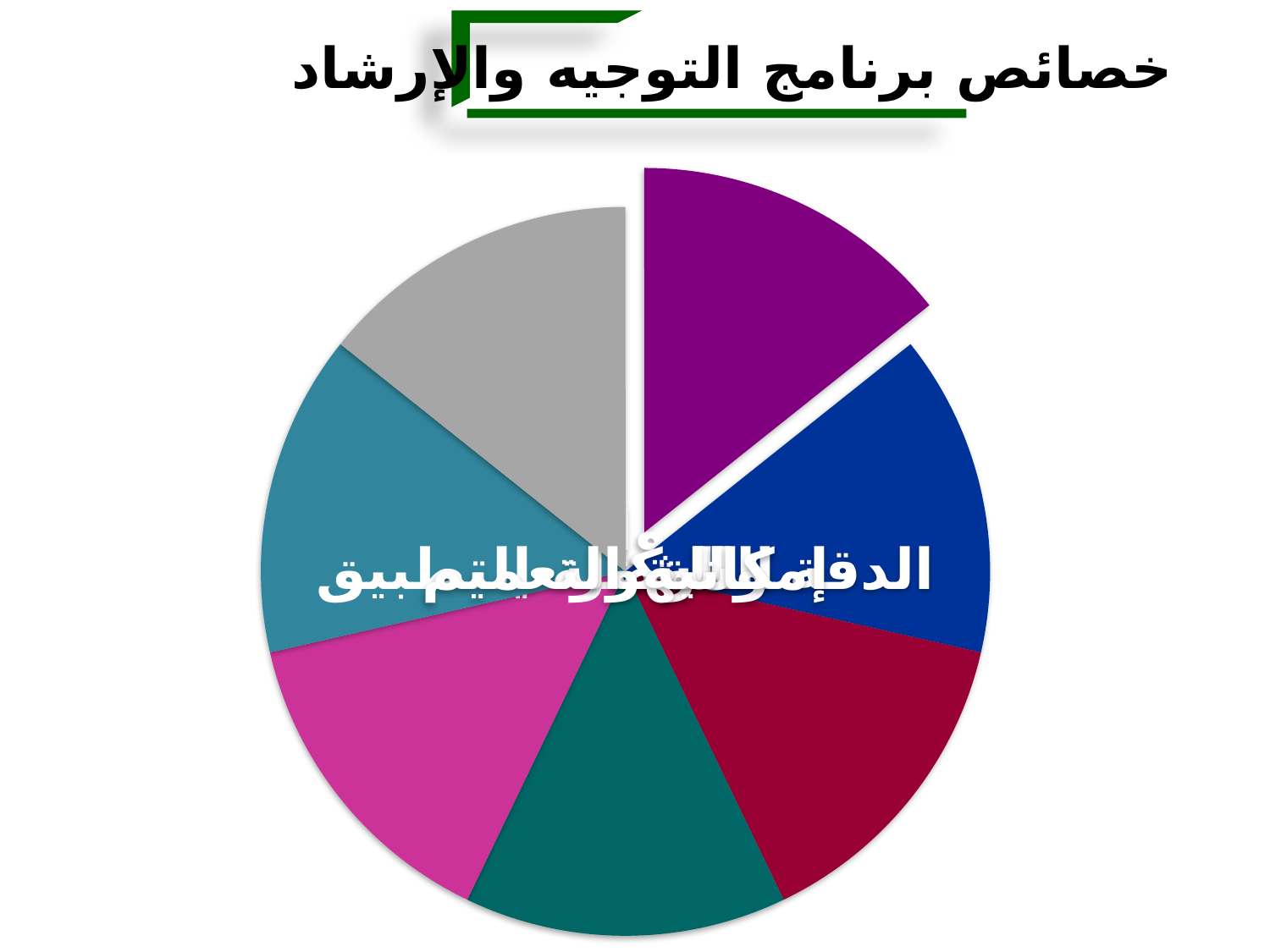

خصائص برنامج التوجيه والإرشاد

التنظيم والتخطيط
المرونة
الشمول
التكامل
الموضوعية
الدقة وسهولة التطبيق
إمكانية التعميم